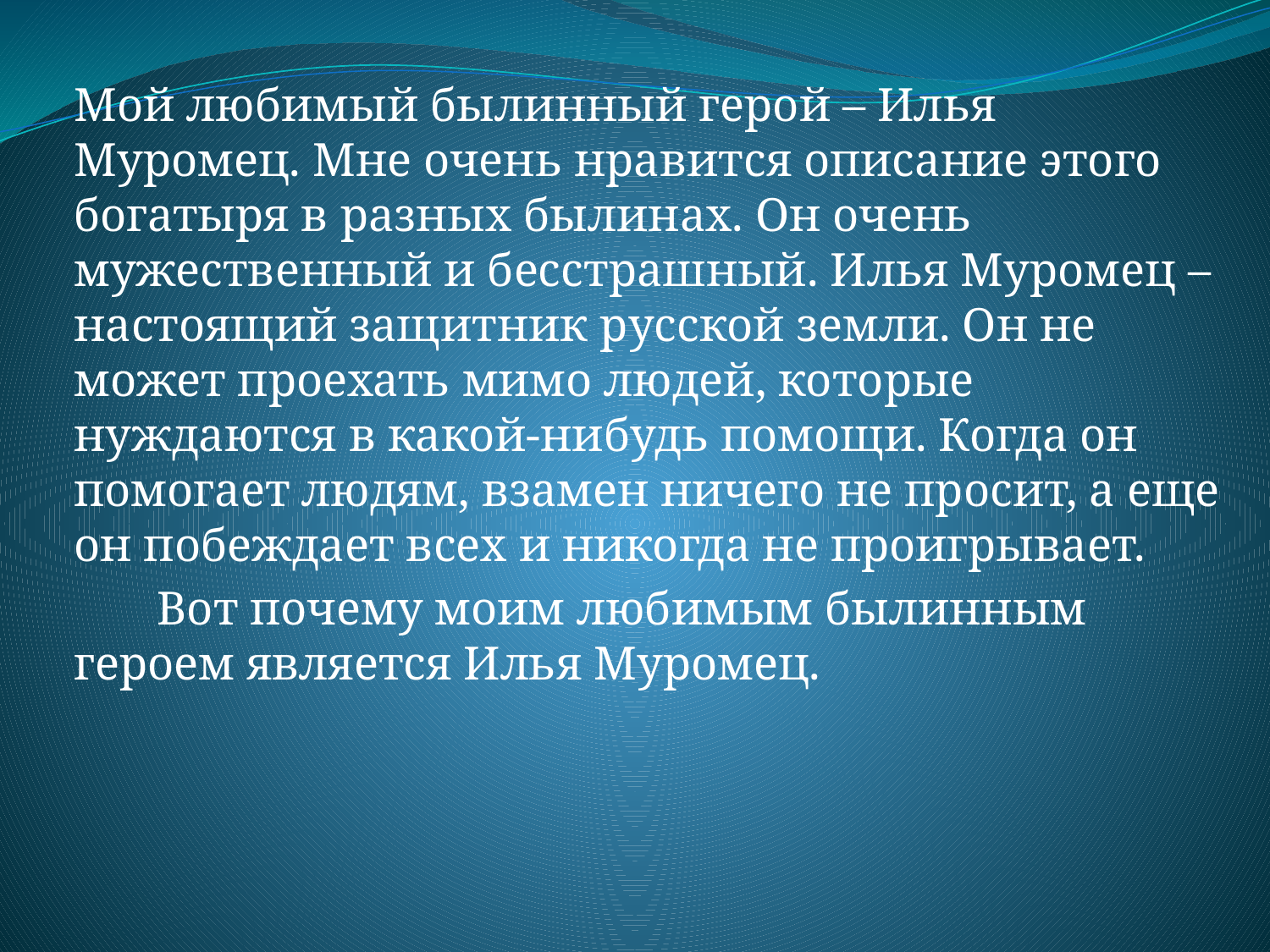

Мой любимый былинный герой – Илья Муромец. Мне очень нравится описание этого богатыря в разных былинах. Он очень мужественный и бесстрашный. Илья Муромец – настоящий защитник русской земли. Он не может проехать мимо людей, которые нуждаются в какой-нибудь помощи. Когда он помогает людям, взамен ничего не просит, а еще он побеждает всех и никогда не проигрывает.
       Вот почему моим любимым былинным героем является Илья Муромец.